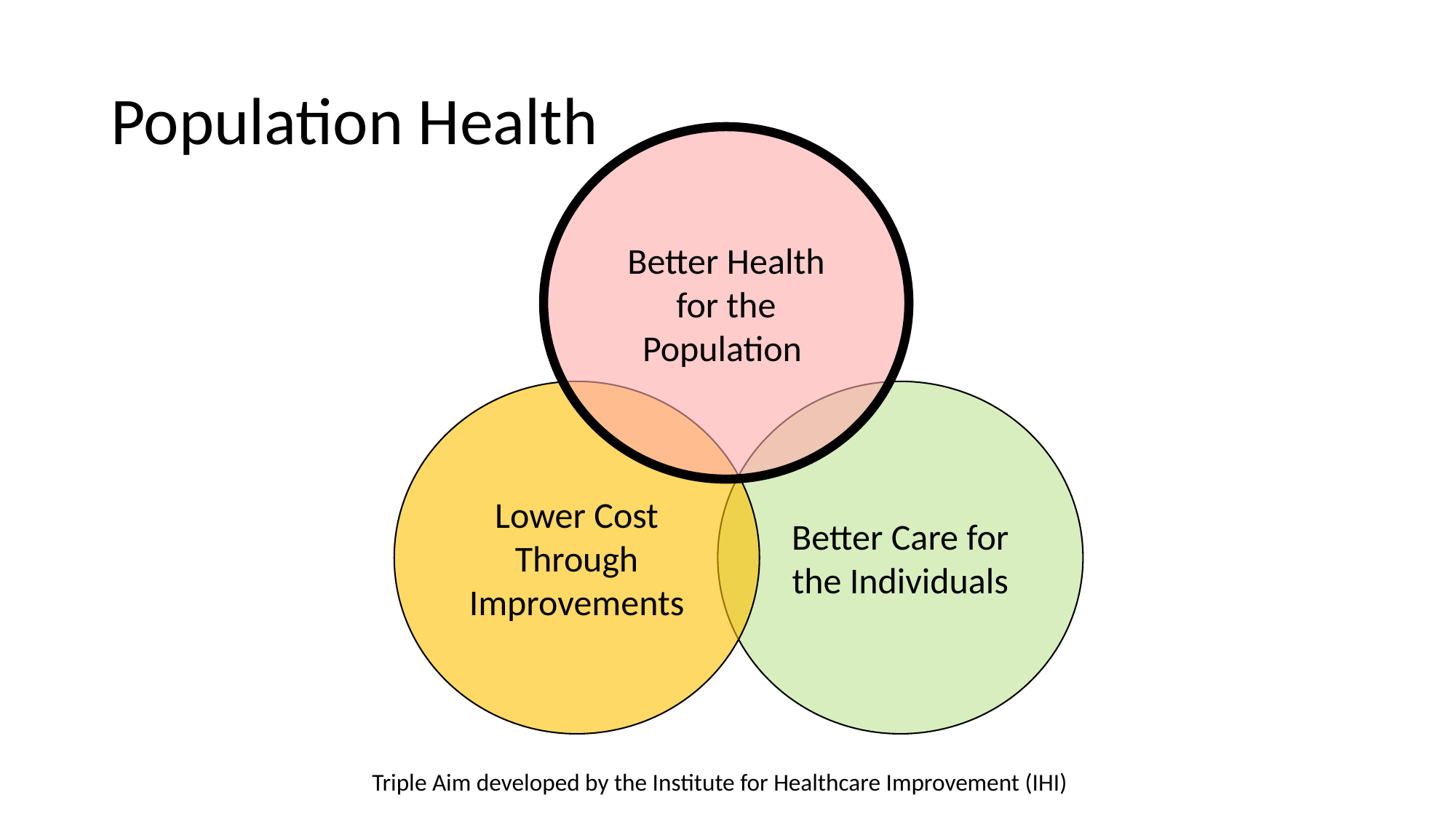

# Population Health
Better Health for the Population
Lower Cost Through Improvements
Better Care for the Individuals
Triple Aim developed by the Institute for Healthcare Improvement (IHI)